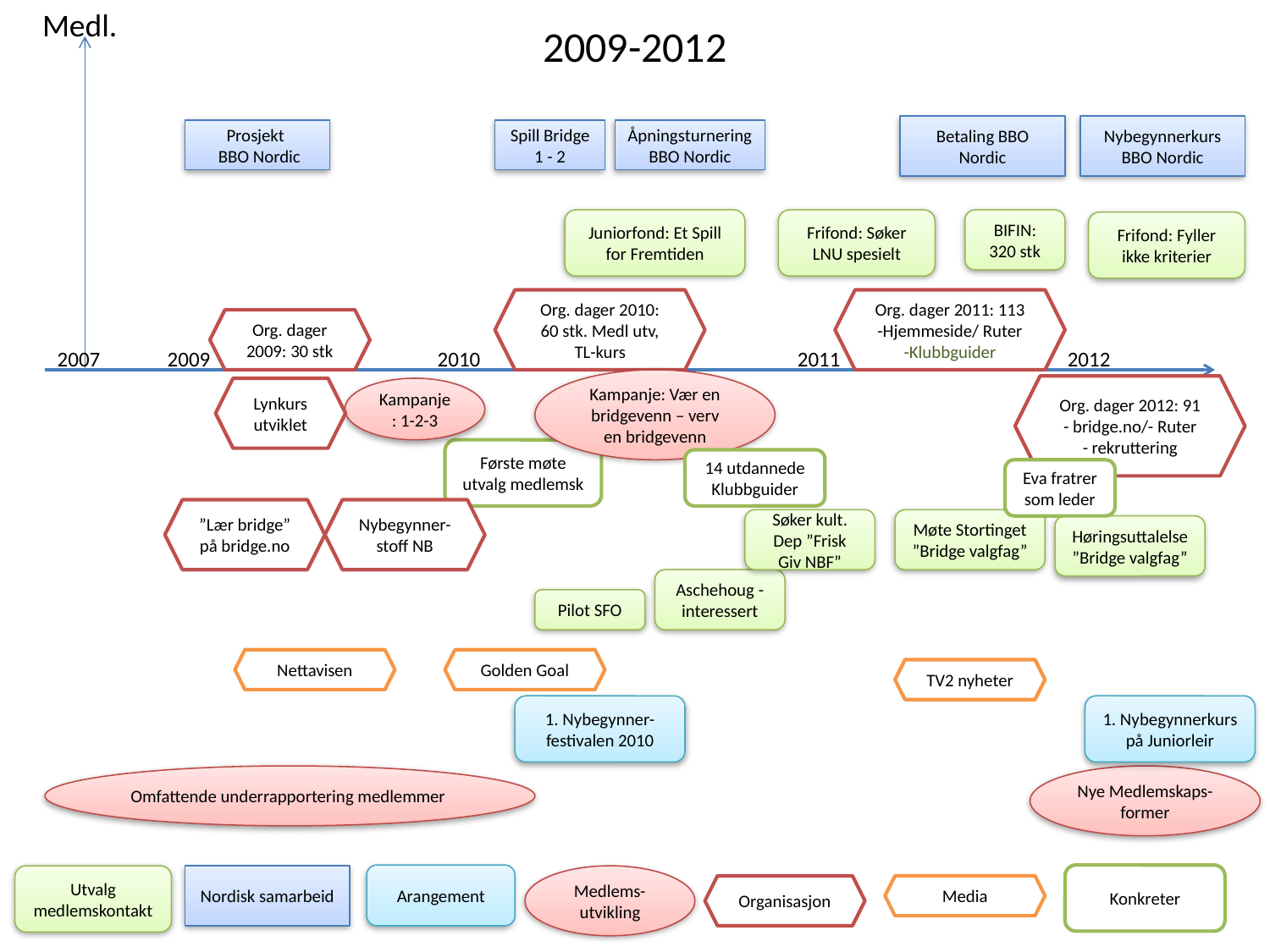

Medl.
# 2009-2012
Betaling BBO Nordic
Nybegynnerkurs BBO Nordic
Prosjekt
 BBO Nordic
Spill Bridge 1 - 2
Åpningsturnering BBO Nordic
Juniorfond: Et Spill for Fremtiden
Frifond: Søker LNU spesielt
BIFIN: 320 stk
Frifond: Fyller ikke kriterier
Org. dager 2010:
60 stk. Medl utv, TL-kurs
Org. dager 2011: 113
-Hjemmeside/ Ruter
-Klubbguider
Org. dager 2009: 30 stk
2007
2009
2010
2011
2012
Kampanje: Vær en bridgevenn – verv en bridgevenn
Org. dager 2012: 91
- bridge.no/- Ruter
- rekruttering
Lynkurs utviklet
Kampanje: 1-2-3
Første møte utvalg medlemsk
14 utdannede Klubbguider
Eva fratrer som leder
”Lær bridge” på bridge.no
Nybegynner- stoff NB
Søker kult. Dep ”Frisk Giv NBF”
Møte Stortinget ”Bridge valgfag”
Høringsuttalelse ”Bridge valgfag”
Aschehoug - interessert
Pilot SFO
Nettavisen
Golden Goal
TV2 nyheter
1. Nybegynner-festivalen 2010
1. Nybegynnerkurs på Juniorleir
Omfattende underrapportering medlemmer
Nye Medlemskaps-former
Arangement
Konkreter
Utvalg medlemskontakt
Nordisk samarbeid
Medlems-
utvikling
Organisasjon
Media